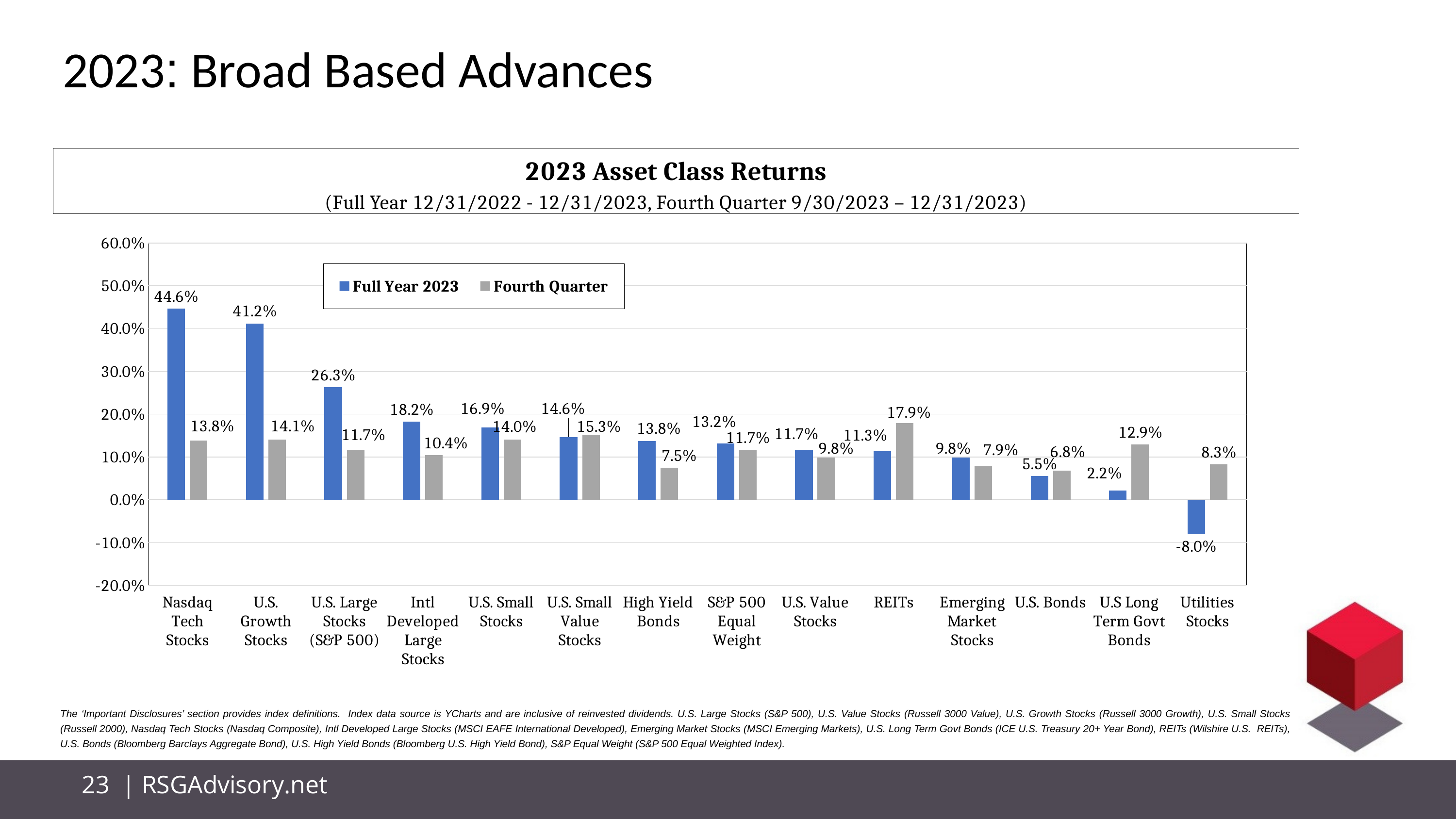

# 2023: Broad Based Advances
2023 Asset Class Returns
(Full Year 12/31/2022 - 12/31/2023, Fourth Quarter 9/30/2023 – 12/31/2023)

### Chart

| Category | Full Year 2023 | Fourth Quarter |
|---|---|---|
| Nasdaq Tech Stocks | 0.44638755685869486 | 0.13791825299349947 |
| U.S. Growth Stocks | 0.4120953311028397 | 0.14091346934767346 |
| U.S. Large Stocks (S&P 500) | 0.26287627498602273 | 0.1169157074527465 |
| Intl Developed Large Stocks | 0.1823793491312562 | 0.10421948482014788 |
| U.S. Small Stocks | 0.16928912174386768 | 0.1402934074356128 |
| U.S. Small Value Stocks | 0.1464651473879166 | 0.1525669919692818 |
| High Yield Bonds | 0.13760911664173814 | 0.0751141906584436 |
| S&P 500 Equal Weight | 0.13174564122533683 | 0.11686064338192971 |
| U.S. Value Stocks | 0.116553696937586 | 0.09826470104588036 |
| REITs | 0.11298906368793515 | 0.17928319136664594 |
| Emerging Market Stocks | 0.0982806543265502 | 0.07864757609556605 |
| U.S. Bonds | 0.05528836029373929 | 0.06817151234219176 |
| U.S Long Term Govt Bonds | 0.021533489104589743 | 0.12918567738852427 |
| Utilities Stocks | -0.08027751224812076 | 0.08272057943905665 |
The ‘Important Disclosures’ section provides index definitions.  Index data source is YCharts and are inclusive of reinvested dividends. U.S. Large Stocks (S&P 500), U.S. Value Stocks (Russell 3000 Value), U.S. Growth Stocks (Russell 3000 Growth), U.S. Small Stocks (Russell 2000), Nasdaq Tech Stocks (Nasdaq Composite), Intl Developed Large Stocks (MSCI EAFE International Developed), Emerging Market Stocks (MSCI Emerging Markets), U.S. Long Term Govt Bonds (ICE U.S. Treasury 20+ Year Bond), REITs (Wilshire U.S.  REITs), U.S. Bonds (Bloomberg Barclays Aggregate Bond), U.S. High Yield Bonds (Bloomberg U.S. High Yield Bond), S&P Equal Weight (S&P 500 Equal Weighted Index).

23  | RSGAdvisory.net